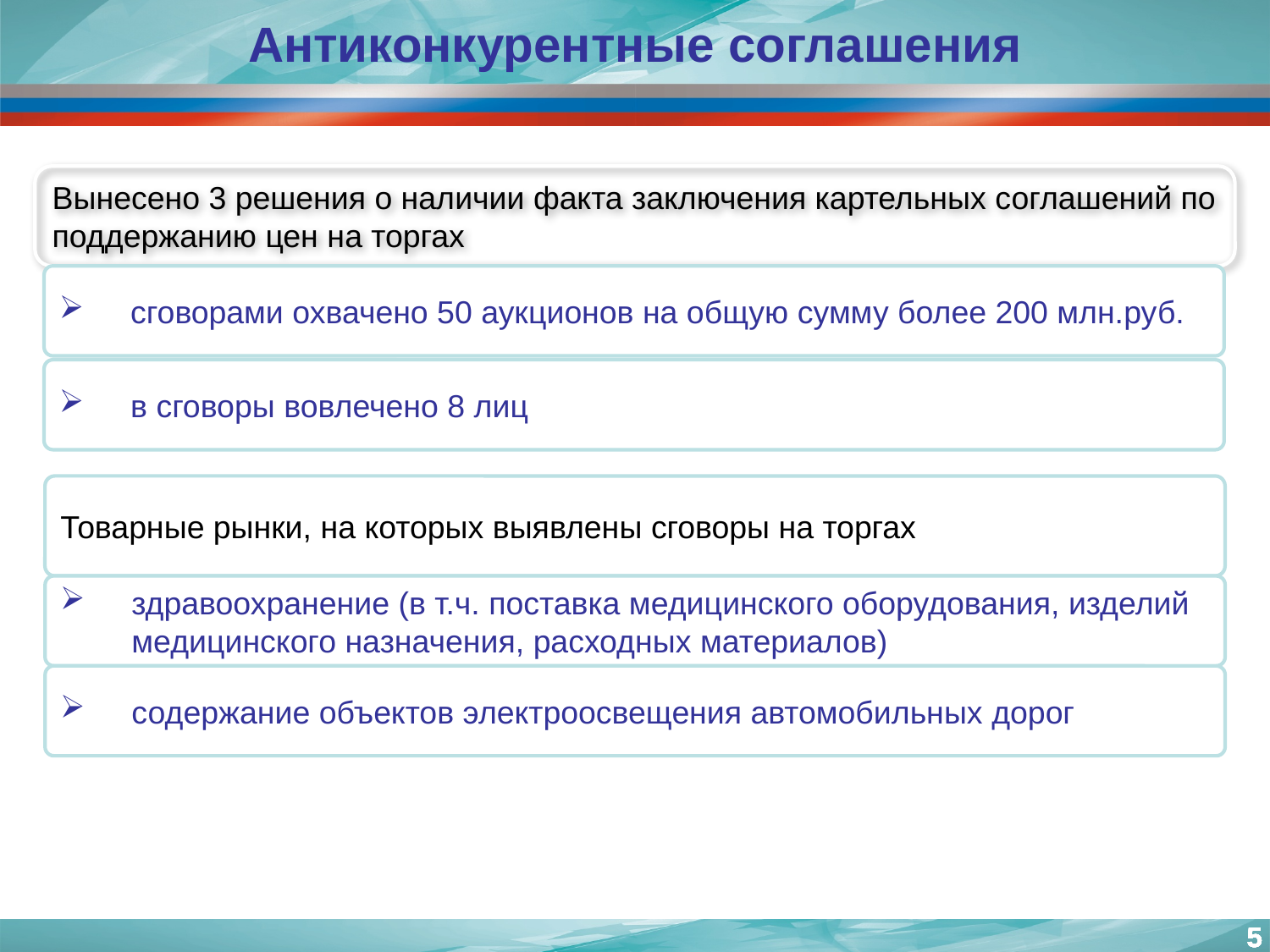

Антиконкурентные соглашения
Вынесено 3 решения о наличии факта заключения картельных соглашений по поддержанию цен на торгах
сговорами охвачено 50 аукционов на общую сумму более 200 млн.руб.
в сговоры вовлечено 8 лиц
Товарные рынки, на которых выявлены сговоры на торгах
здравоохранение (в т.ч. поставка медицинского оборудования, изделий медицинского назначения, расходных материалов)
содержание объектов электроосвещения автомобильных дорог
5
5
5
5
5
5
5
5
5
5
5